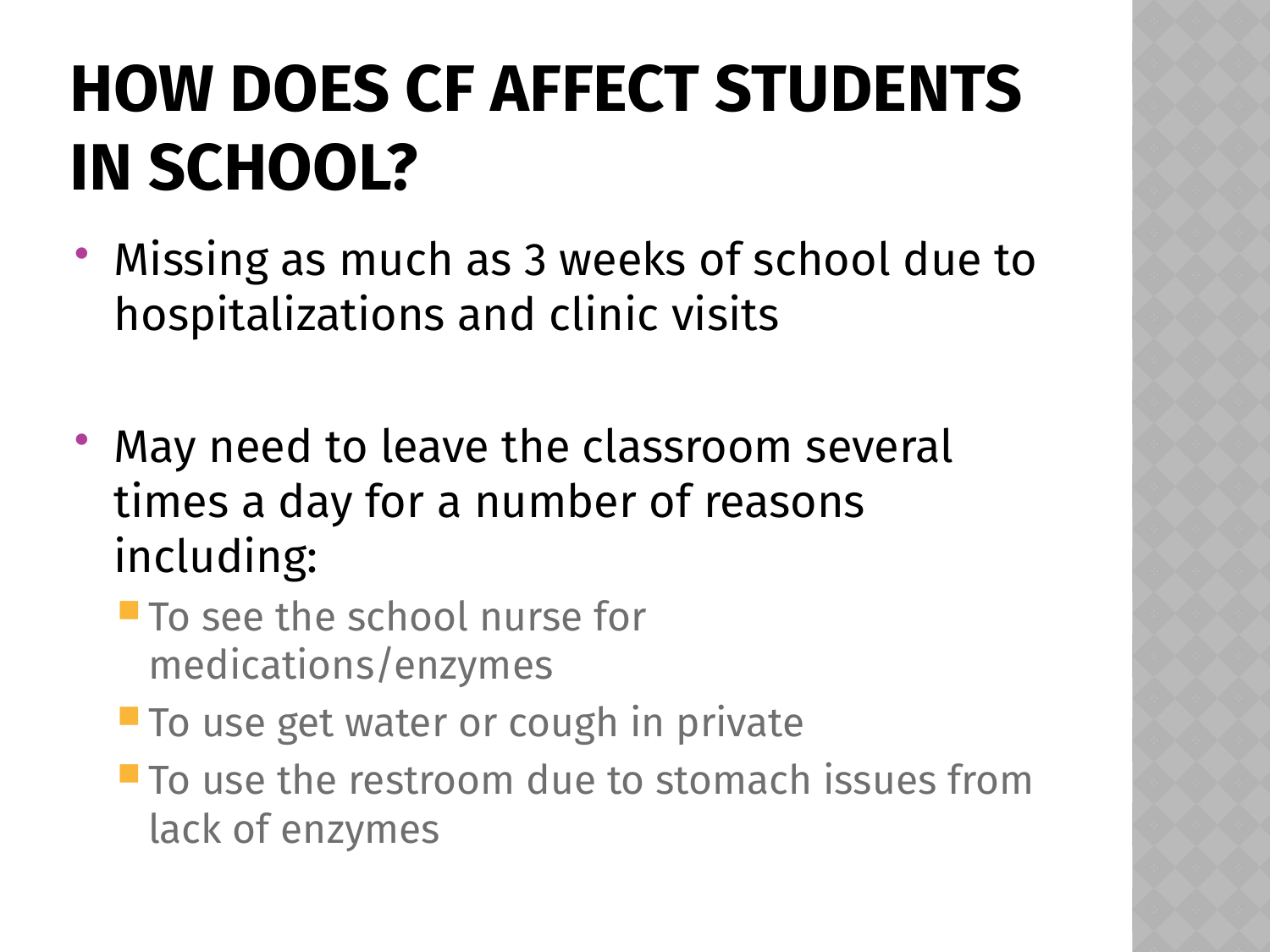

# How does CF affect Students in school?
Missing as much as 3 weeks of school due to hospitalizations and clinic visits

May need to leave the classroom several times a day for a number of reasons including:
To see the school nurse for medications/enzymes
To use get water or cough in private
To use the restroom due to stomach issues from lack of enzymes